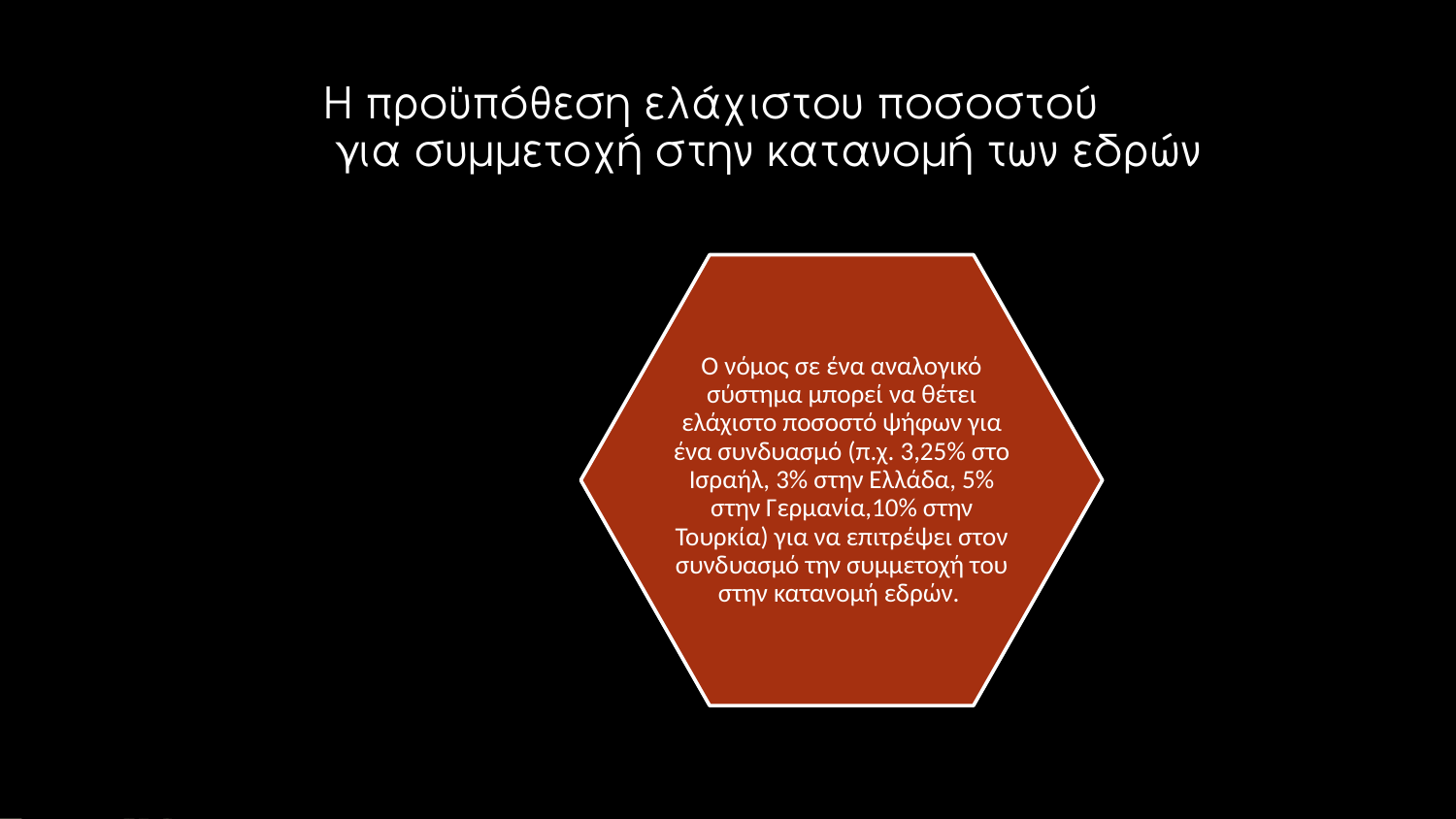

# Η προϋπόθεση ελάχιστου ποσοστού για συμμετοχή στην κατανομή των εδρών

Ο νόμος σε ένα αναλογικό σύστημα μπορεί να θέτει ελάχιστο ποσοστό ψήφων για ένα συνδυασμό (π.χ. 3,25% στο Ισραήλ, 3% στην Ελλάδα, 5% στην Γερμανία,10% στην Τουρκία) για να επιτρέψει στον συνδυασμό την συμμετοχή του στην κατανομή εδρών.